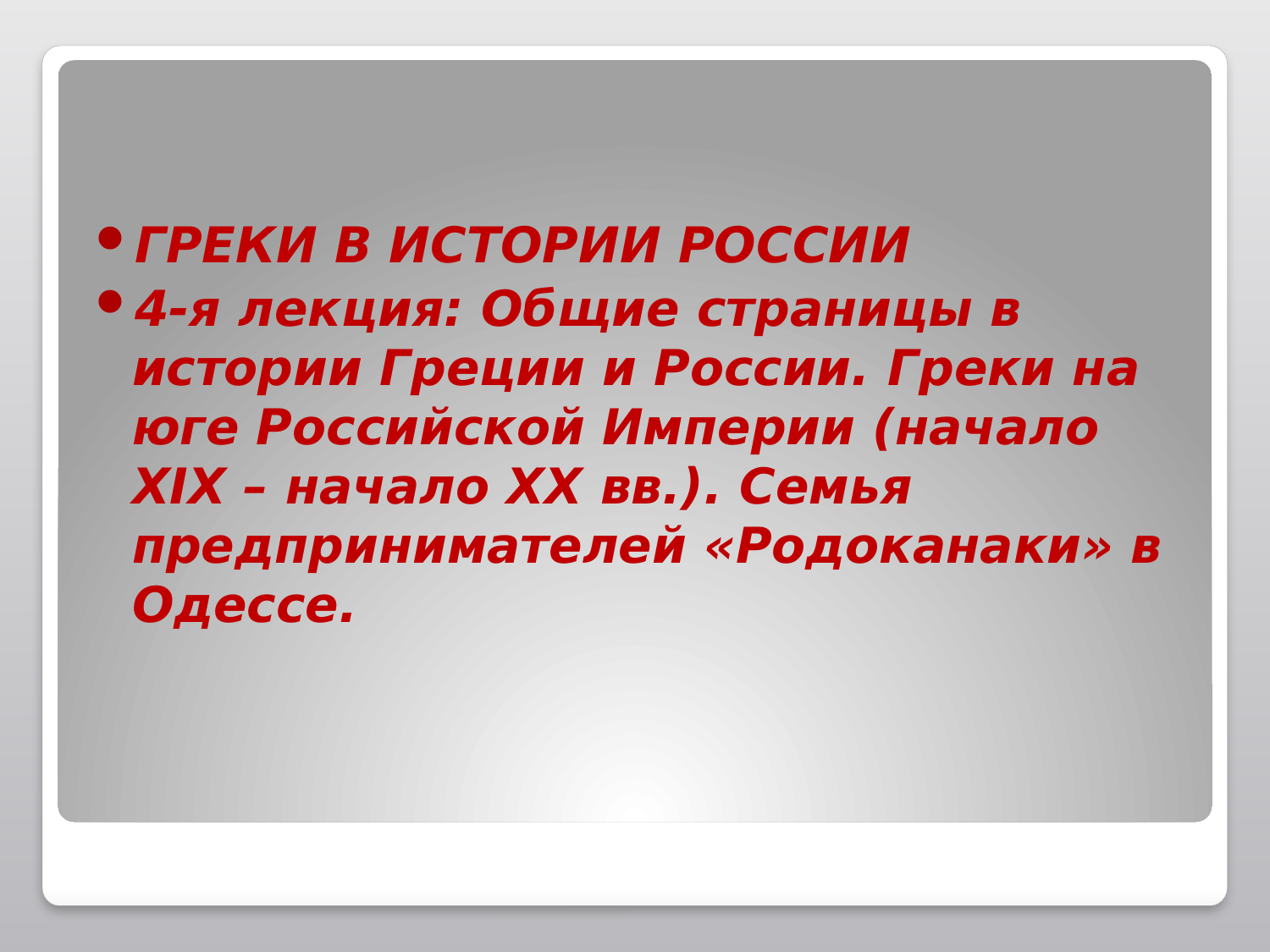

ГРЕКИ В ИСТОРИИ РОССИИ
4-я лекция: Общие страницы в истории Греции и России. Греки на юге Российской Империи (начало XIX – начало XX вв.). Семья предпринимателей «Родоканаки» в Одессе.

#